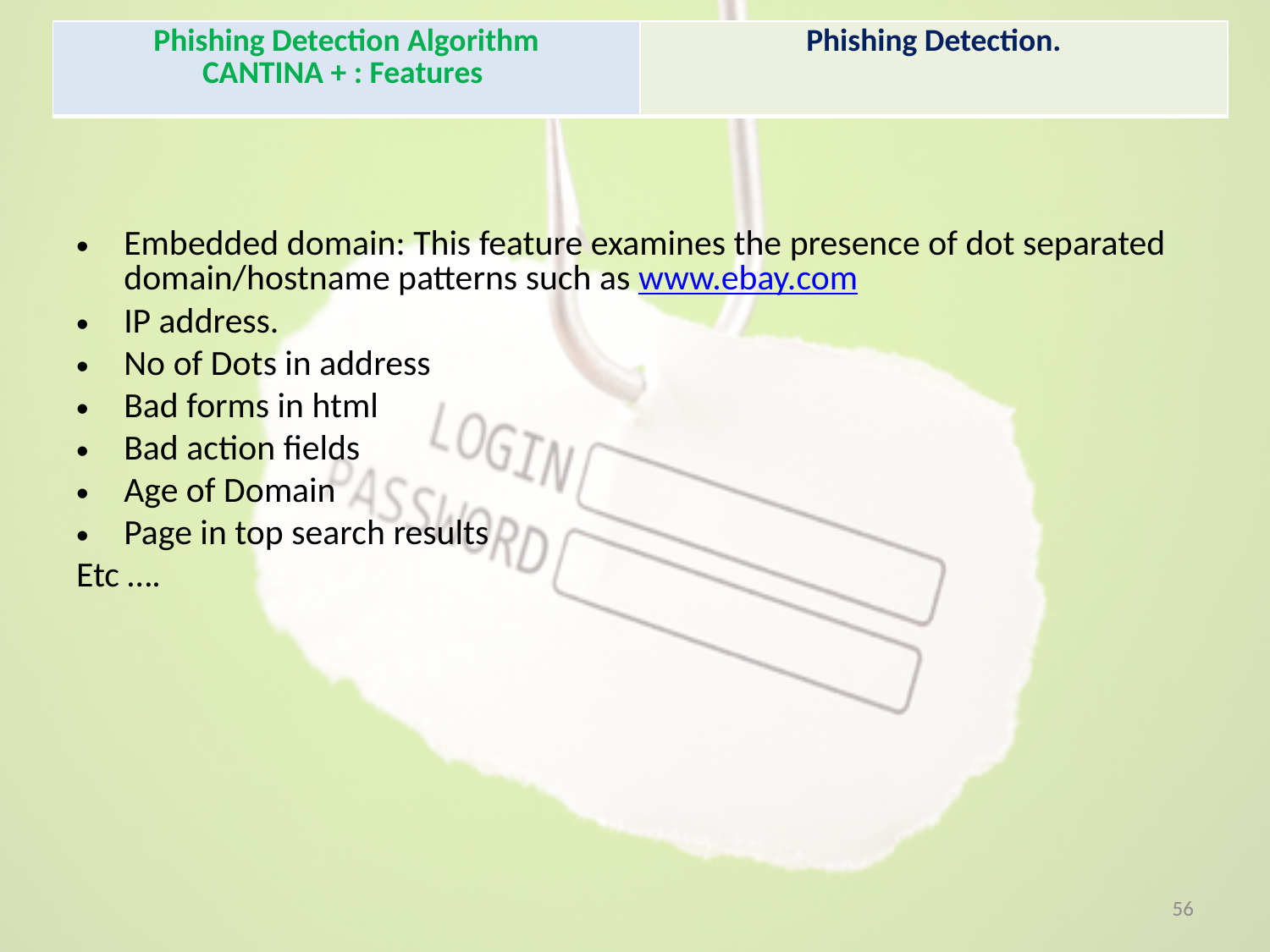

| Phishing Detection Algorithm CANTINA + : Features | Phishing Detection. |
| --- | --- |
Embedded domain: This feature examines the presence of dot separated domain/hostname patterns such as www.ebay.com
IP address.
No of Dots in address
Bad forms in html
Bad action fields
Age of Domain
Page in top search results
Etc ….
56